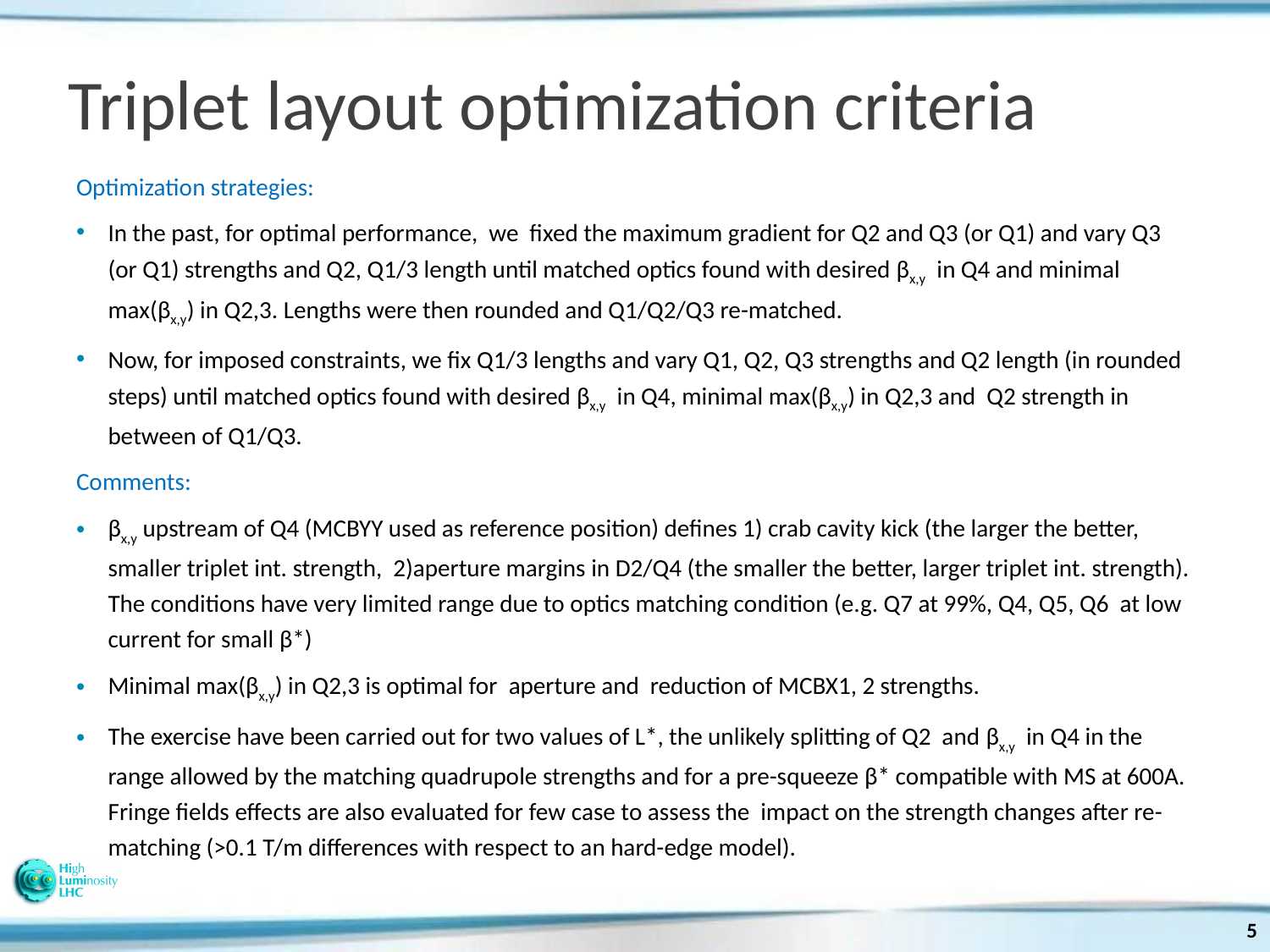

# Triplet layout optimization criteria
Optimization strategies:
In the past, for optimal performance,  we  fixed the maximum gradient for Q2 and Q3 (or Q1) and vary Q3 (or Q1) strengths and Q2, Q1/3 length until matched optics found with desired βx,y  in Q4 and minimal max(βx,y) in Q2,3. Lengths were then rounded and Q1/Q2/Q3 re-matched.
Now, for imposed constraints, we fix Q1/3 lengths and vary Q1, Q2, Q3 strengths and Q2 length (in rounded steps) until matched optics found with desired βx,y  in Q4, minimal max(βx,y) in Q2,3 and  Q2 strength in between of Q1/Q3.
Comments:
βx,y upstream of Q4 (MCBYY used as reference position) defines 1) crab cavity kick (the larger the better, smaller triplet int. strength,  2)aperture margins in D2/Q4 (the smaller the better, larger triplet int. strength). The conditions have very limited range due to optics matching condition (e.g. Q7 at 99%, Q4, Q5, Q6  at low current for small β*)
Minimal max(βx,y) in Q2,3 is optimal for  aperture and  reduction of MCBX1, 2 strengths.
The exercise have been carried out for two values of L*, the unlikely splitting of Q2  and βx,y  in Q4 in the range allowed by the matching quadrupole strengths and for a pre-squeeze β* compatible with MS at 600A.  Fringe fields effects are also evaluated for few case to assess the  impact on the strength changes after re-matching (>0.1 T/m differences with respect to an hard-edge model).

5